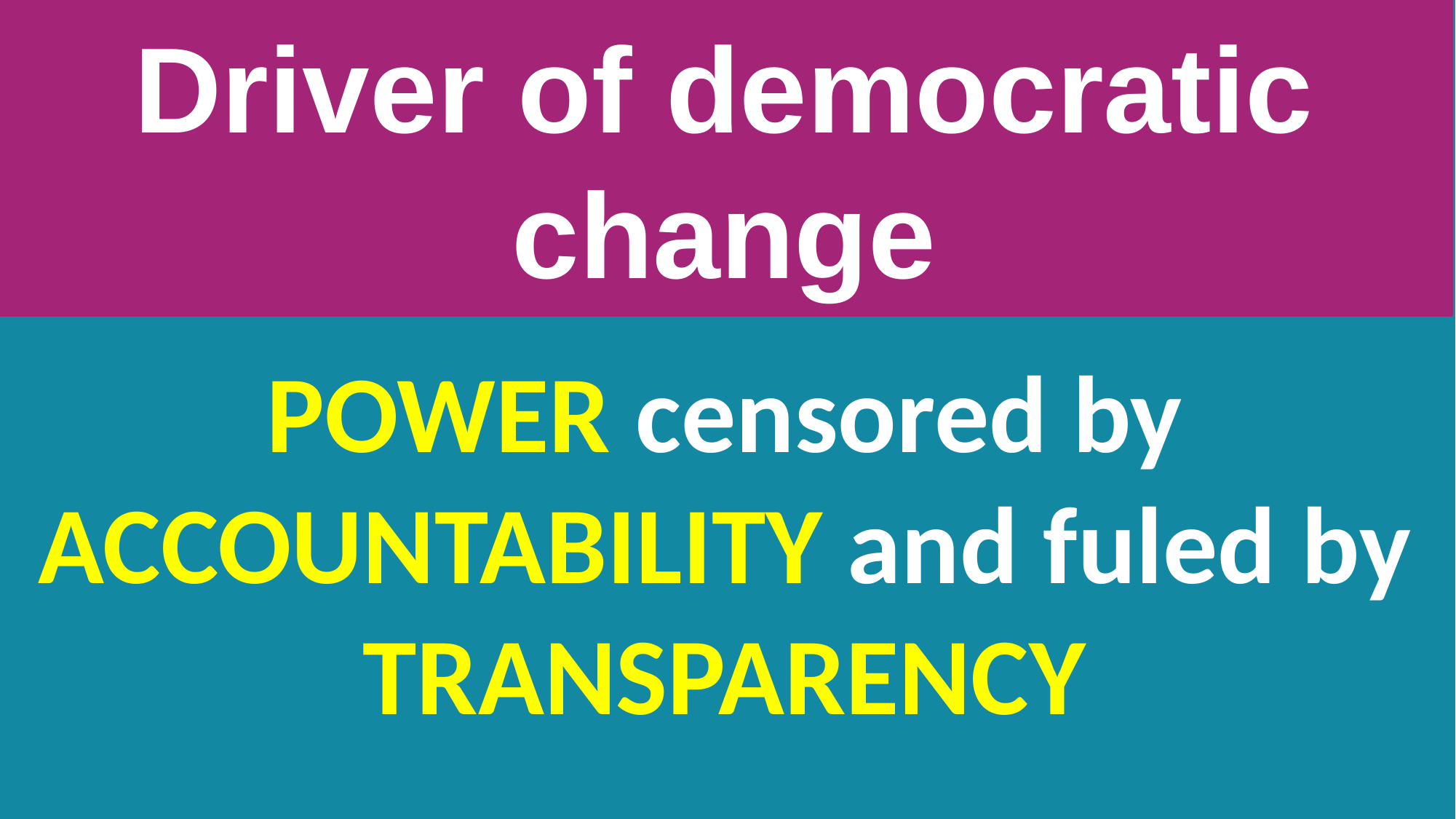

Driver of democratic change

POWER censored by ACCOUNTABILITY and fuled by TRANSPARENCY